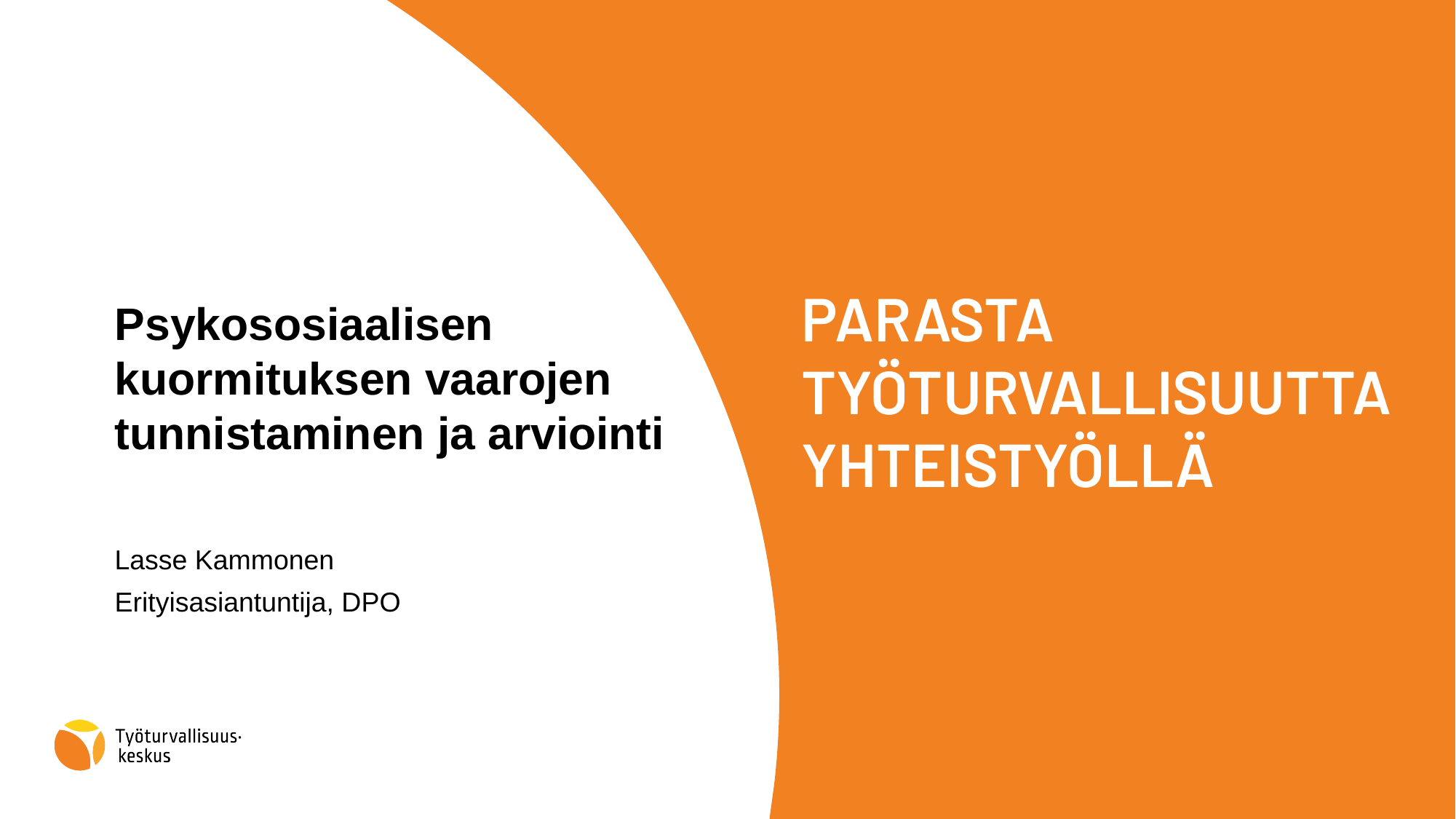

# Psykososiaalisen kuormituksen vaarojen tunnistaminen ja arviointi
Lasse Kammonen
Erityisasiantuntija, DPO